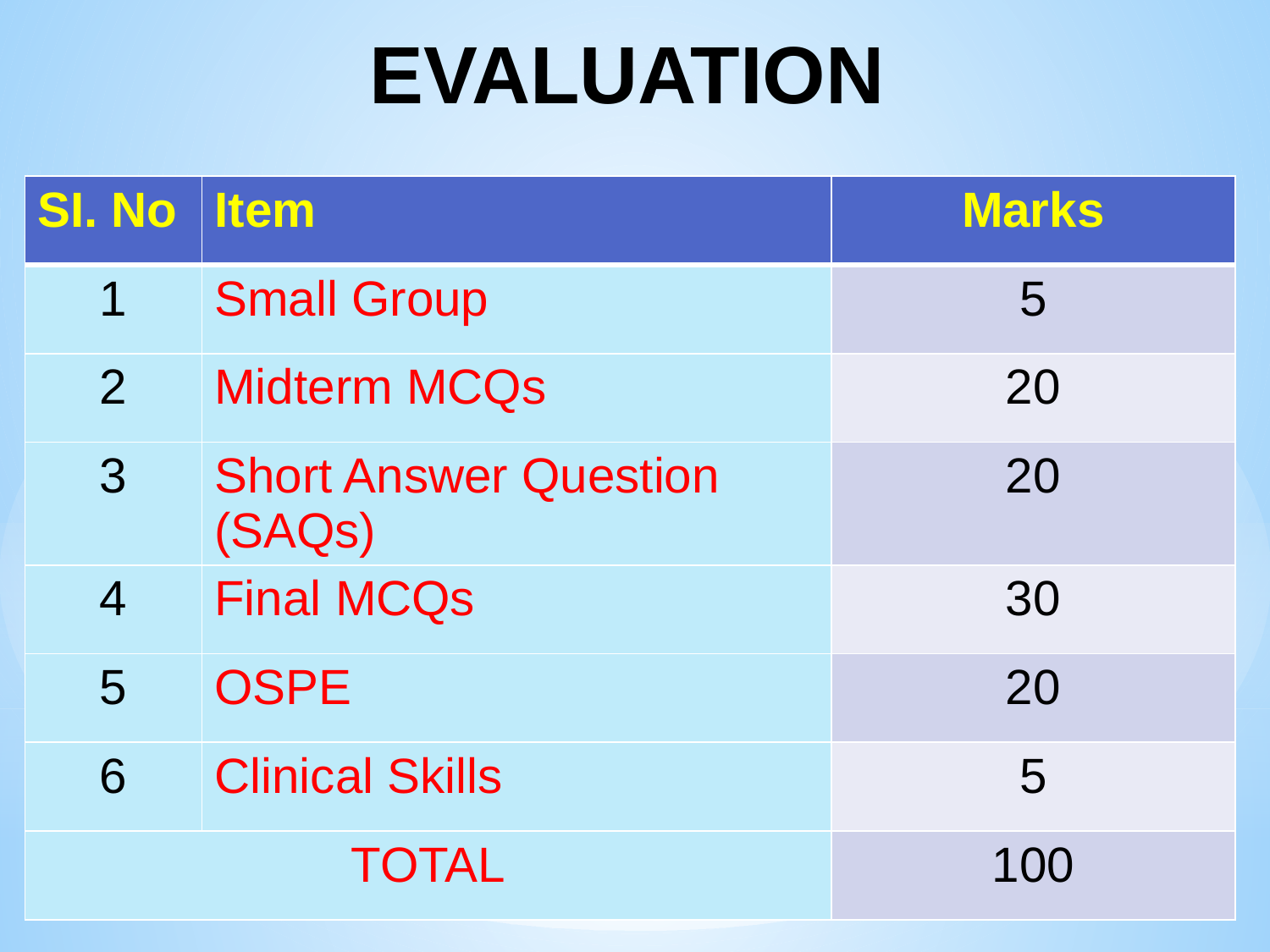

# EVALUATION
| SI. No | Item | Marks |
| --- | --- | --- |
| 1 | Small Group | 5 |
| 2 | Midterm MCQs | 20 |
| 3 | Short Answer Question (SAQs) | 20 |
| 4 | Final MCQs | 30 |
| 5 | OSPE | 20 |
| 6 | Clinical Skills | 5 |
| TOTAL |  | 100 |